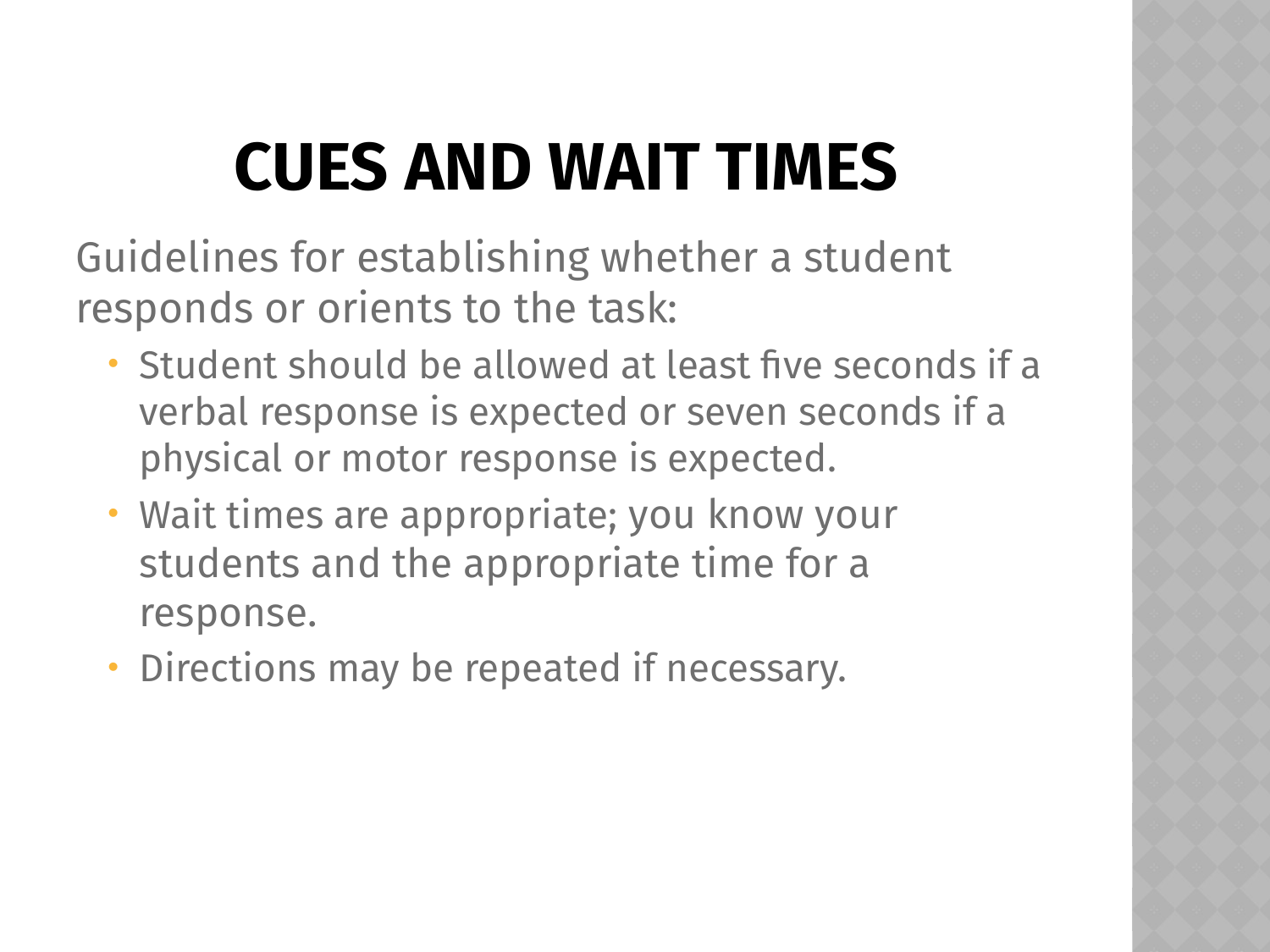

# Cues and Wait Times
Guidelines for establishing whether a student responds or orients to the task:
Student should be allowed at least five seconds if a verbal response is expected or seven seconds if a physical or motor response is expected.
Wait times are appropriate; you know your students and the appropriate time for a response.
Directions may be repeated if necessary.